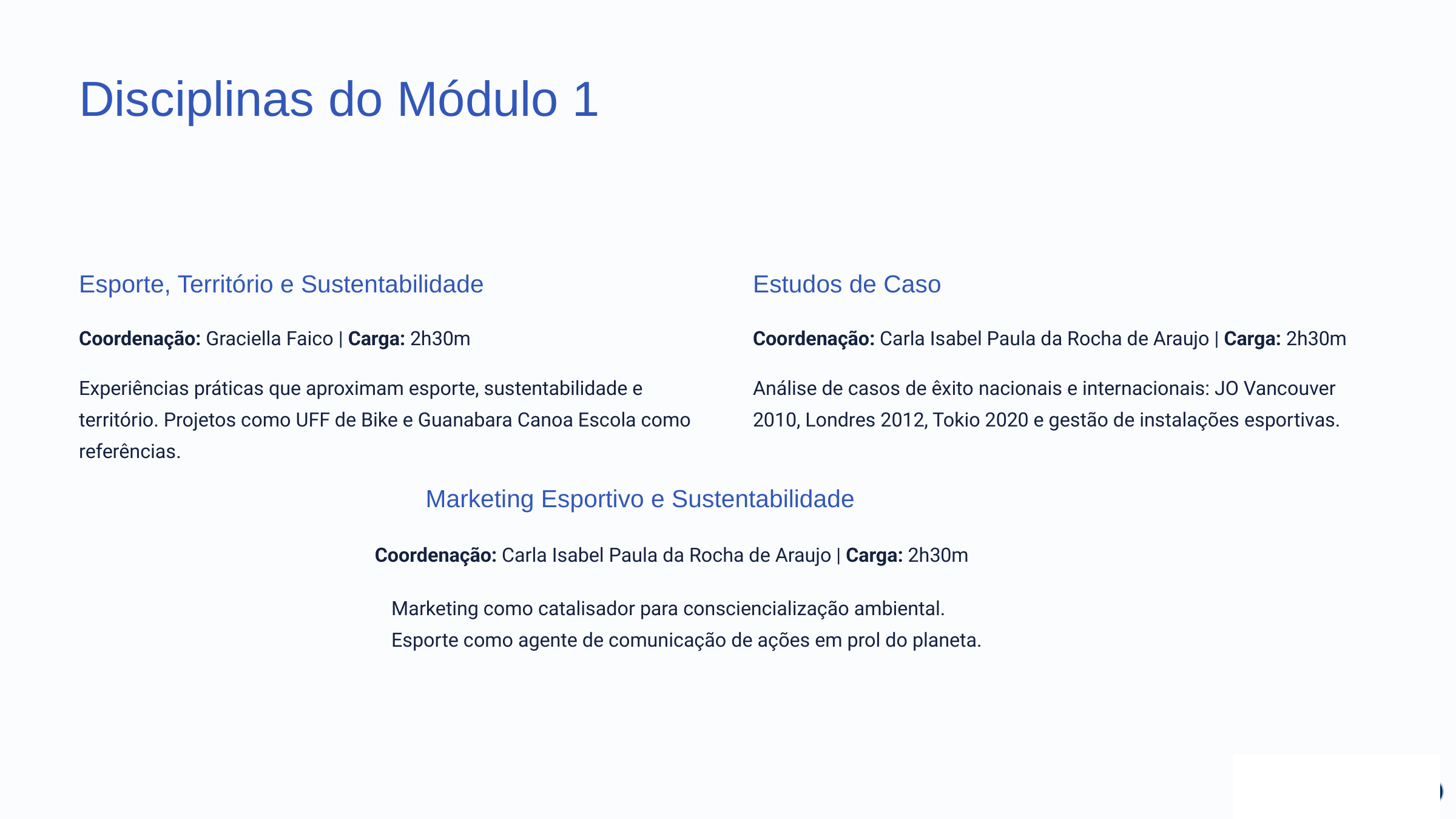

Disciplinas do Módulo 1
Esporte, Território e Sustentabilidade
Estudos de Caso
Coordenação: Graciella Faico | Carga: 2h30m
Coordenação: Carla Isabel Paula da Rocha de Araujo | Carga: 2h30m
Experiências práticas que aproximam esporte, sustentabilidade e território. Projetos como UFF de Bike e Guanabara Canoa Escola como referências.
Análise de casos de êxito nacionais e internacionais: JO Vancouver 2010, Londres 2012, Tokio 2020 e gestão de instalações esportivas.
Marketing Esportivo e Sustentabilidade
Coordenação: Carla Isabel Paula da Rocha de Araujo | Carga: 2h30m
Marketing como catalisador para consciencialização ambiental. Esporte como agente de comunicação de ações em prol do planeta.